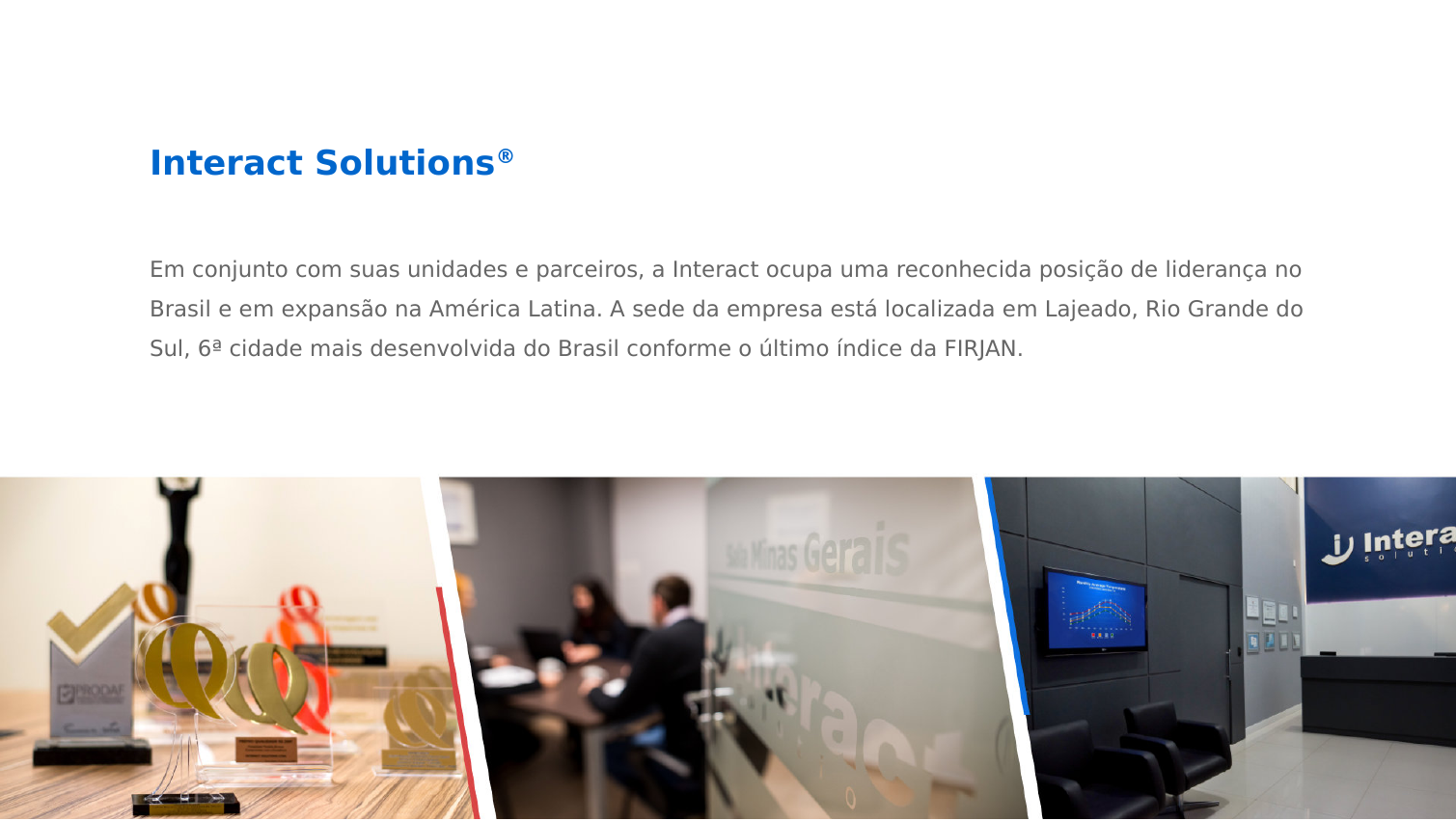

Interact Solutions®
Em conjunto com suas unidades e parceiros, a Interact ocupa uma reconhecida posição de liderança no Brasil e em expansão na América Latina. A sede da empresa está localizada em Lajeado, Rio Grande do Sul, 6ª cidade mais desenvolvida do Brasil conforme o último índice da FIRJAN.